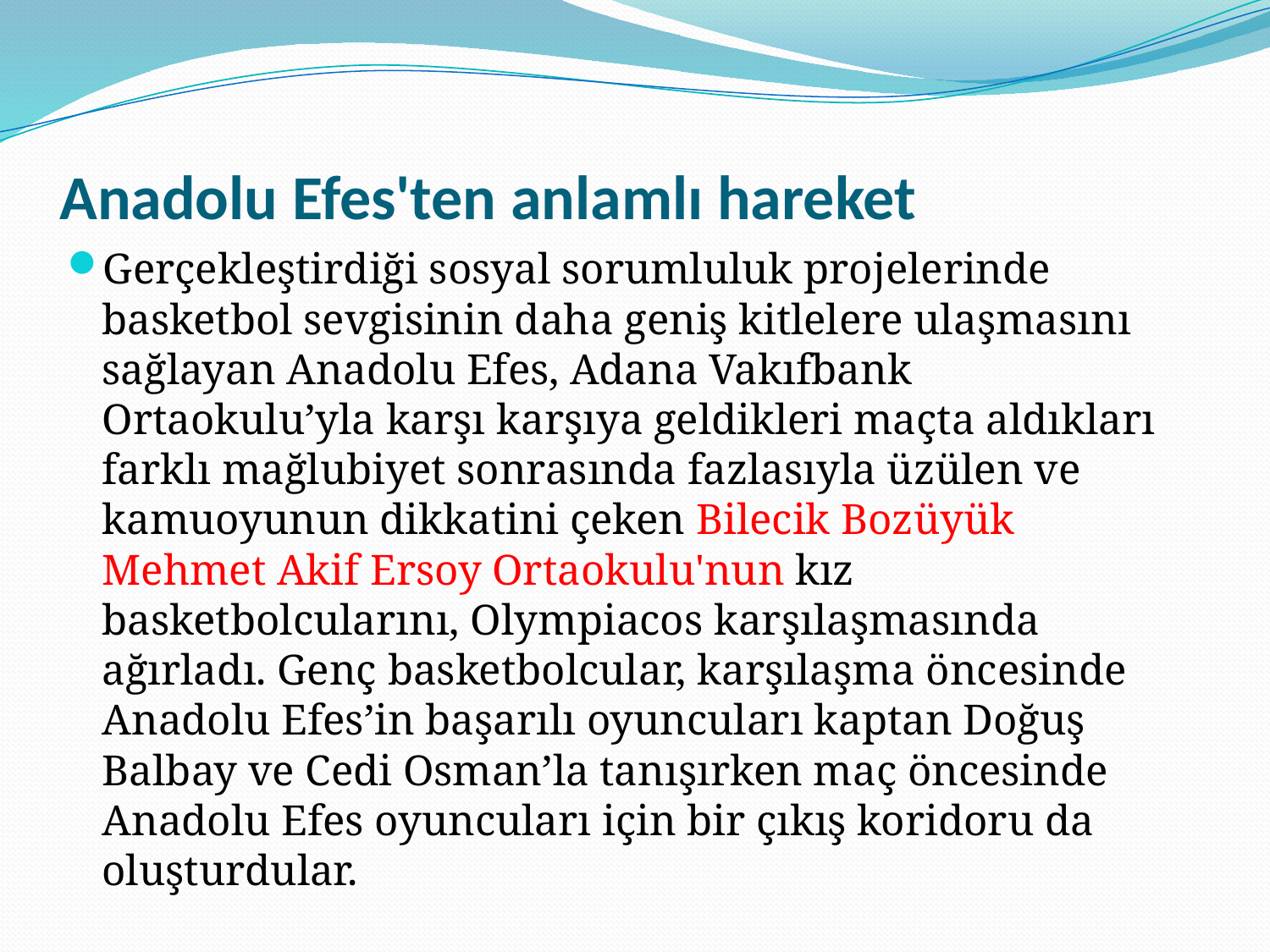

# Anadolu Efes'ten anlamlı hareket
Gerçekleştirdiği sosyal sorumluluk projelerinde basketbol sevgisinin daha geniş kitlelere ulaşmasını sağlayan Anadolu Efes, Adana Vakıfbank Ortaokulu’yla karşı karşıya geldikleri maçta aldıkları farklı mağlubiyet sonrasında fazlasıyla üzülen ve kamuoyunun dikkatini çeken Bilecik Bozüyük Mehmet Akif Ersoy Ortaokulu'nun kız basketbolcularını, Olympiacos karşılaşmasında ağırladı. Genç basketbolcular, karşılaşma öncesinde Anadolu Efes’in başarılı oyuncuları kaptan Doğuş Balbay ve Cedi Osman’la tanışırken maç öncesinde Anadolu Efes oyuncuları için bir çıkış koridoru da oluşturdular.